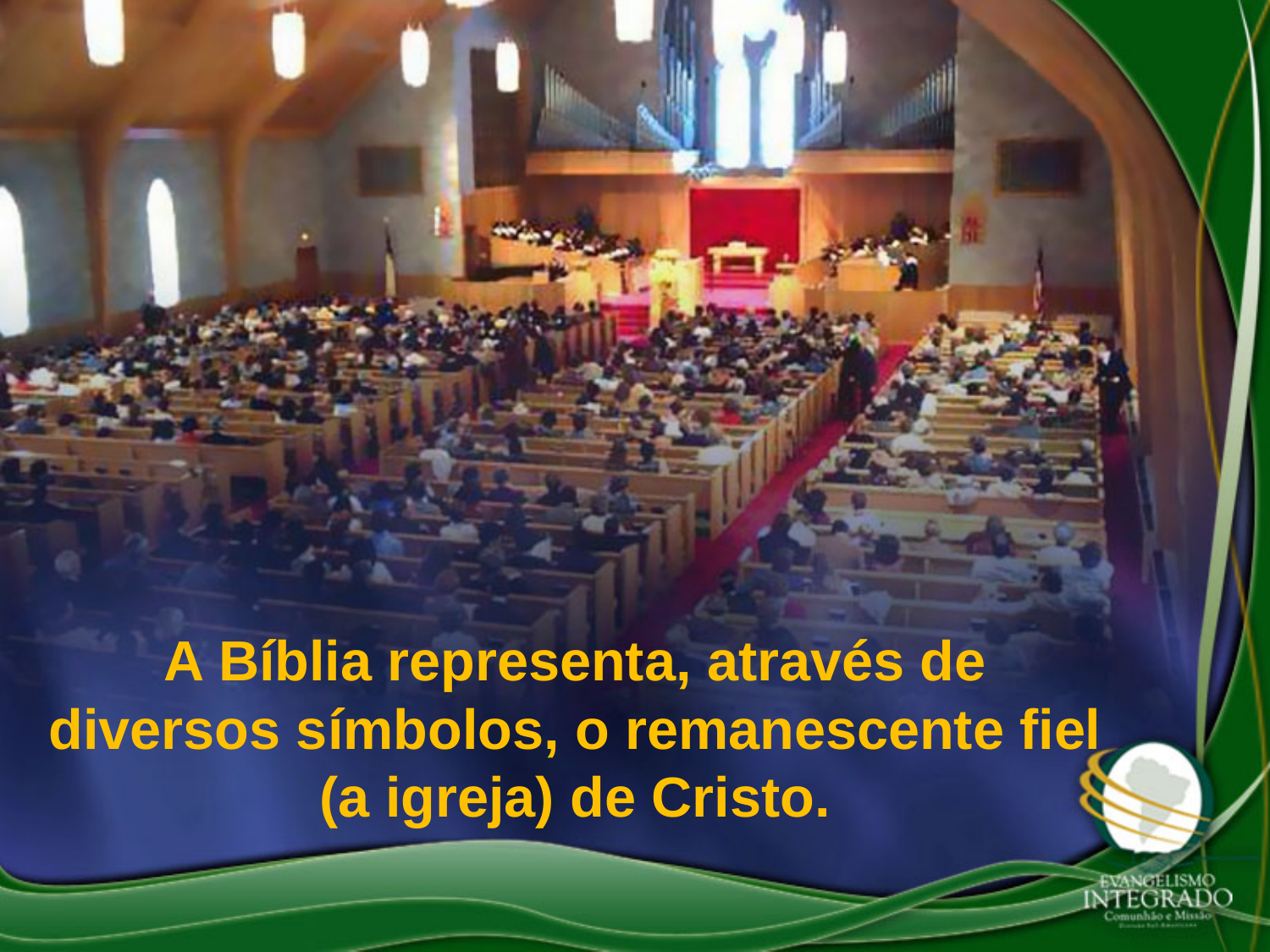

A Bíblia representa, através de diversos símbolos, o remanescente fiel (a igreja) de Cristo.